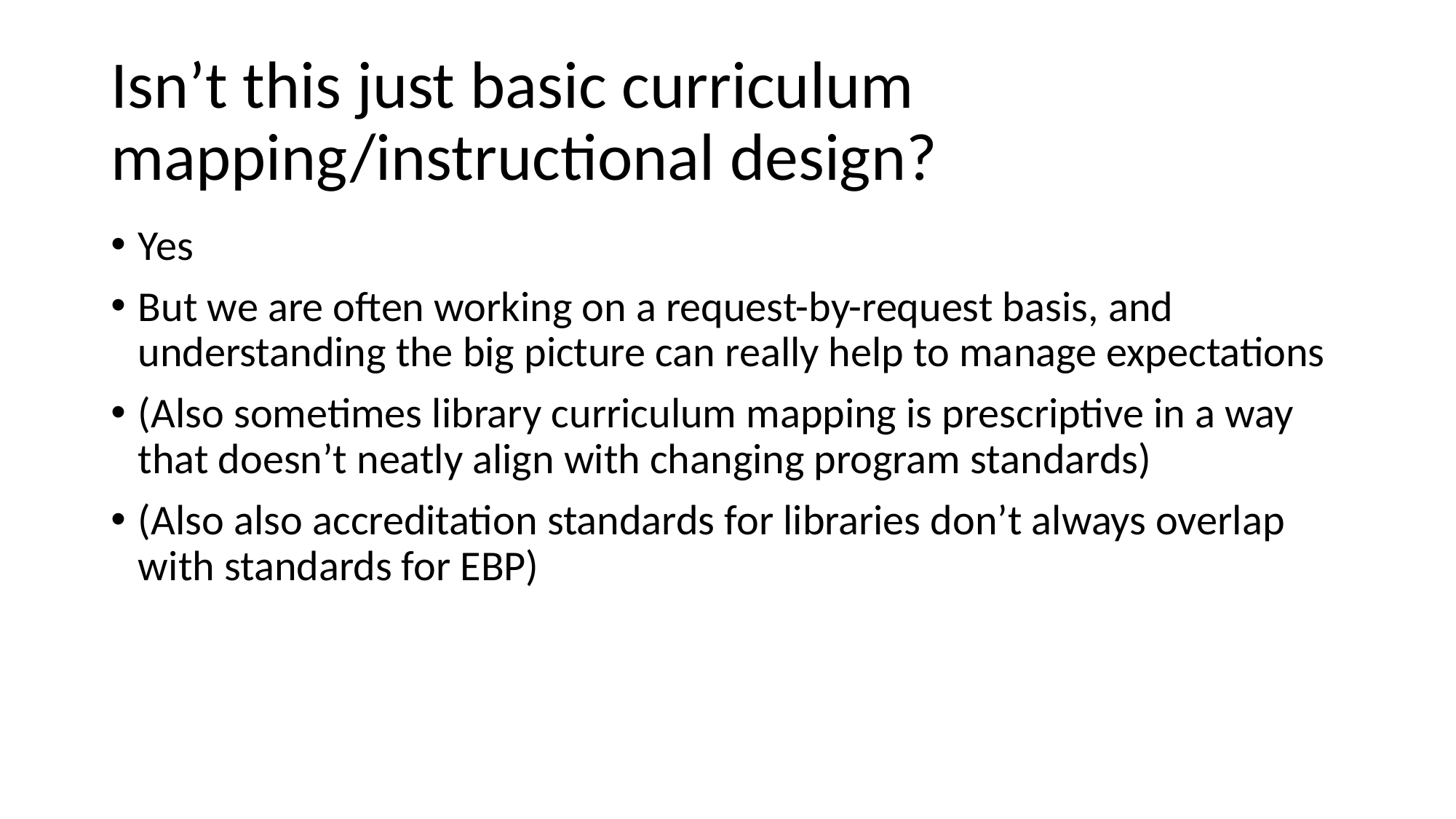

# Isn’t this just basic curriculum mapping/instructional design?
Yes
But we are often working on a request-by-request basis, and understanding the big picture can really help to manage expectations
(Also sometimes library curriculum mapping is prescriptive in a way that doesn’t neatly align with changing program standards)
(Also also accreditation standards for libraries don’t always overlap with standards for EBP)